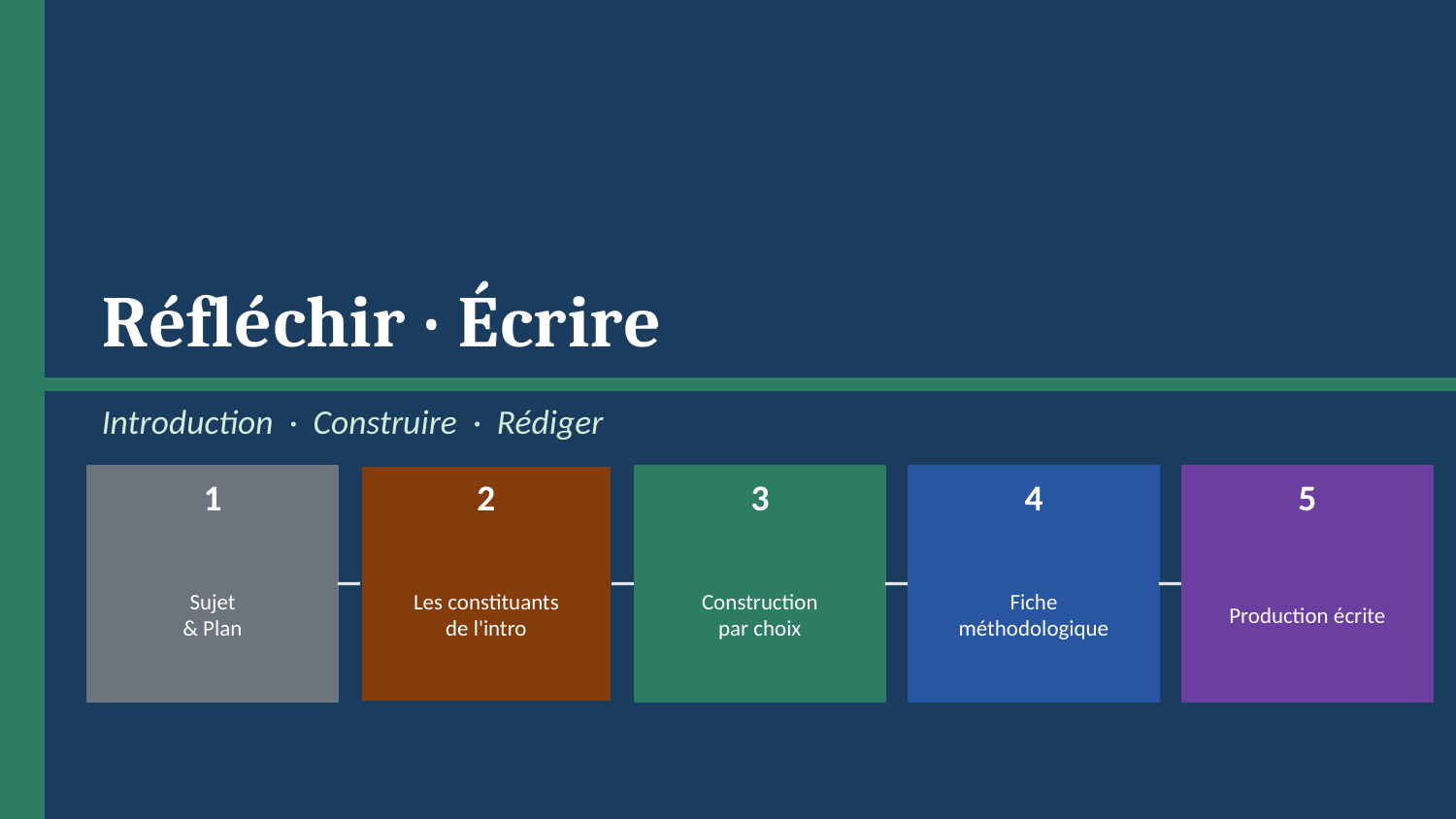

Réfléchir · Écrire

Introduction  ·  Construire  ·  Rédiger

1

2

3

4

5
Sujet
& Plan
Les constituants
de l'intro
Construction
par choix
Fiche
méthodologique
Production écrite